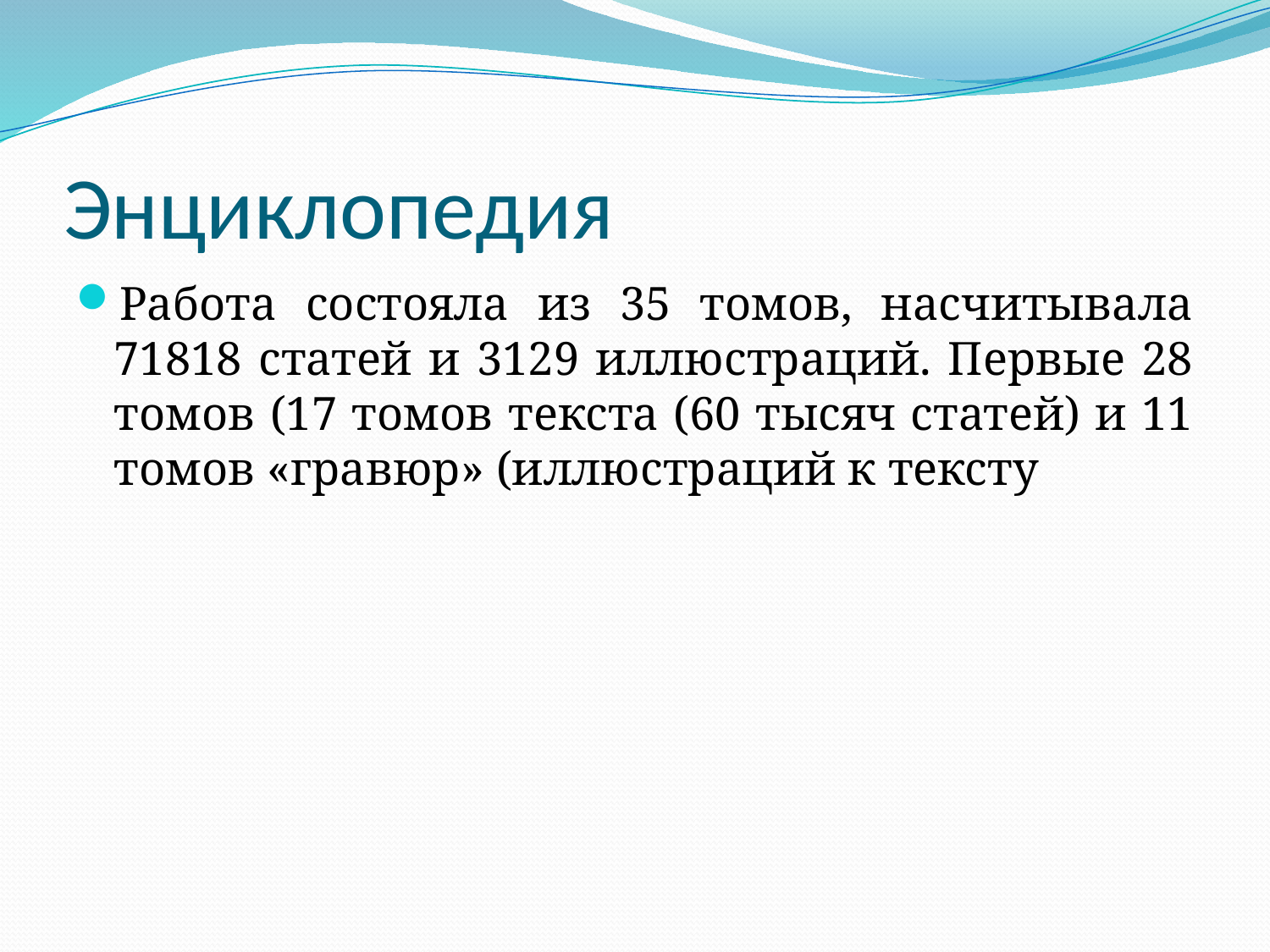

# Энциклопедия
Работа состояла из 35 томов, насчитывала 71818 статей и 3129 иллюстраций. Первые 28 томов (17 томов текста (60 тысяч статей) и 11 томов «гравюр» (иллюстраций к тексту